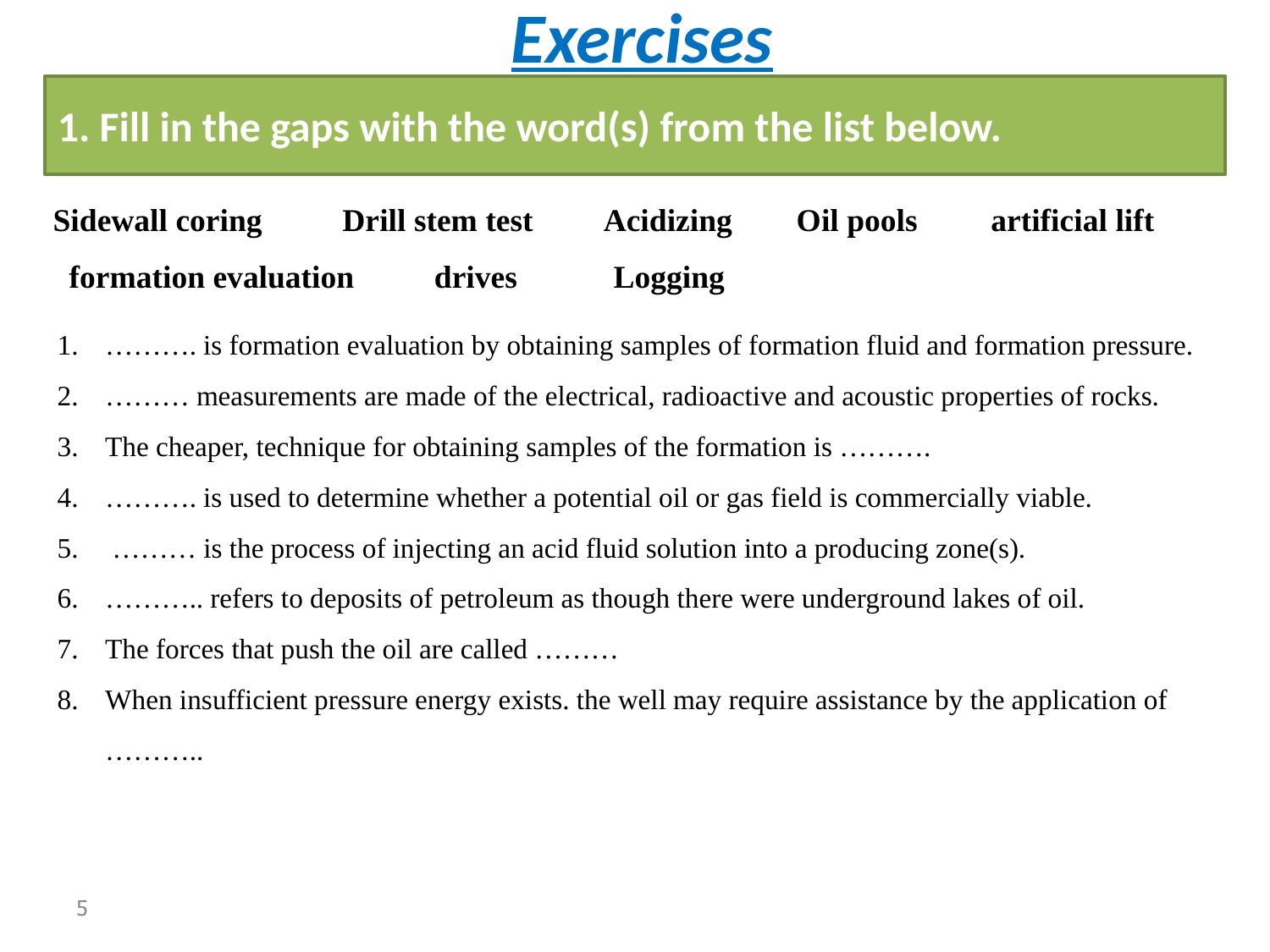

Exercises
1. Fill in the gaps with the word(s) from the list below.
Sidewall coring          Drill stem test         Acidizing        Oil pools         artificial lift          formation evaluation          drives            Logging
………. is formation evaluation by obtaining samples of formation fluid and formation pressure.
……… measurements are made of the electrical, radioactive and acoustic properties of rocks.
The cheaper, technique for obtaining samples of the formation is ……….
………. is used to determine whether a potential oil or gas field is commercially viable.
 ……… is the process of injecting an acid fluid solution into a producing zone(s).
……….. refers to deposits of petroleum as though there were underground lakes of oil.
The forces that push the oil are called ………
When insufficient pressure energy exists. the well may require assistance by the application of ………..
5